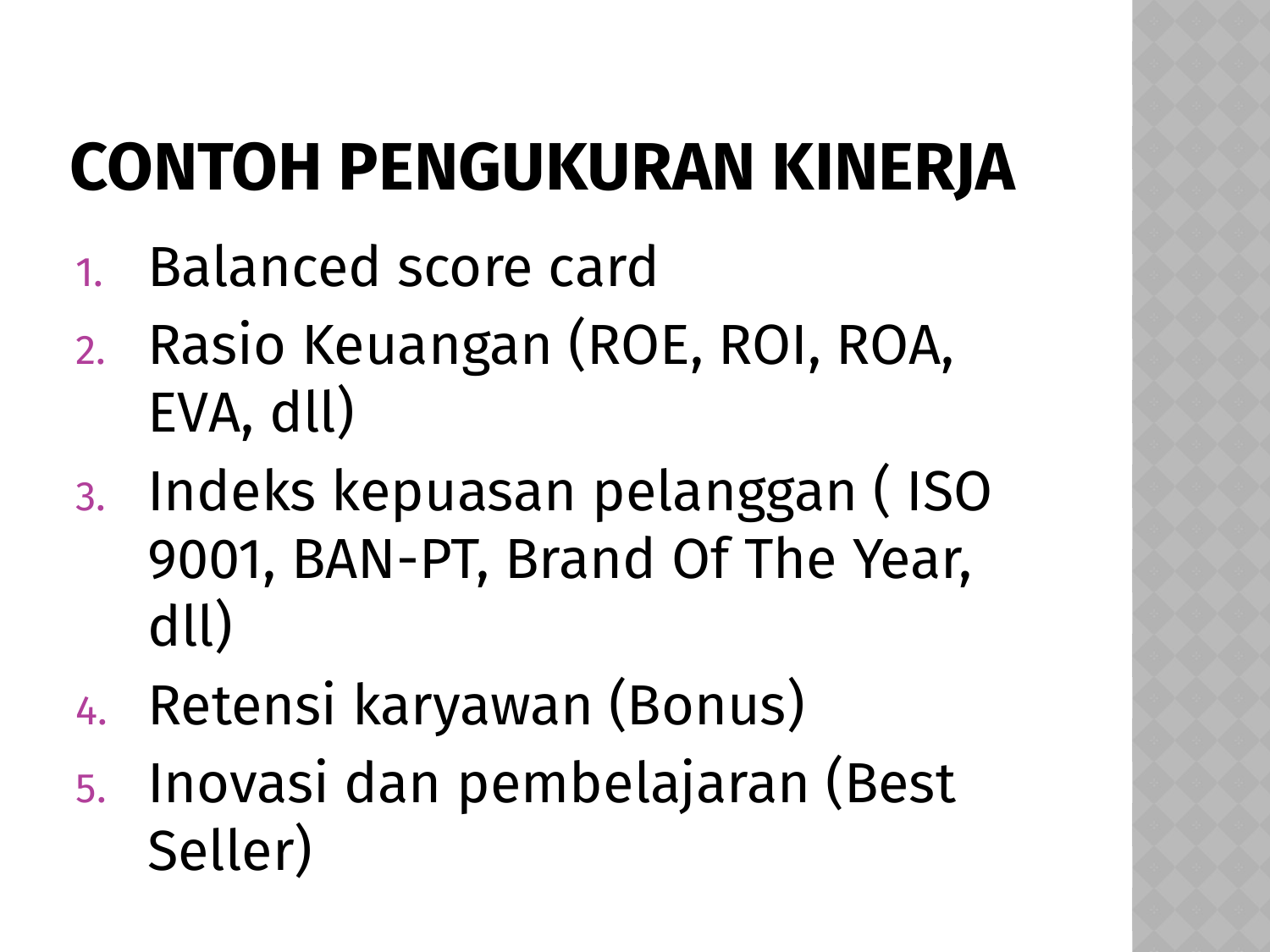

# Contoh pengukuran kinerja
Balanced score card
Rasio Keuangan (ROE, ROI, ROA, EVA, dll)
Indeks kepuasan pelanggan ( ISO 9001, BAN-PT, Brand Of The Year, dll)
Retensi karyawan (Bonus)
Inovasi dan pembelajaran (Best Seller)